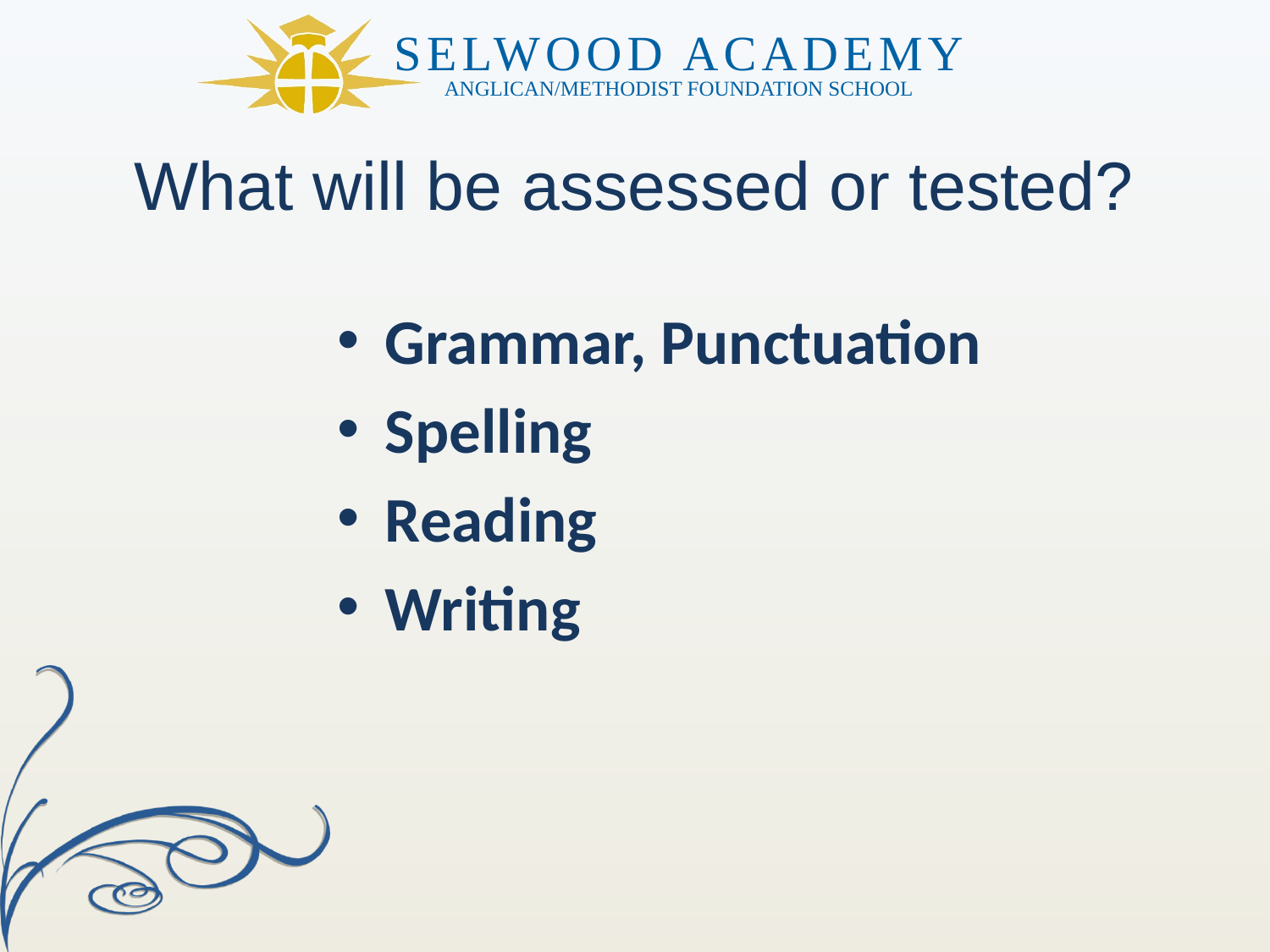

What will be assessed or tested?
Grammar, Punctuation
Spelling
Reading
Writing